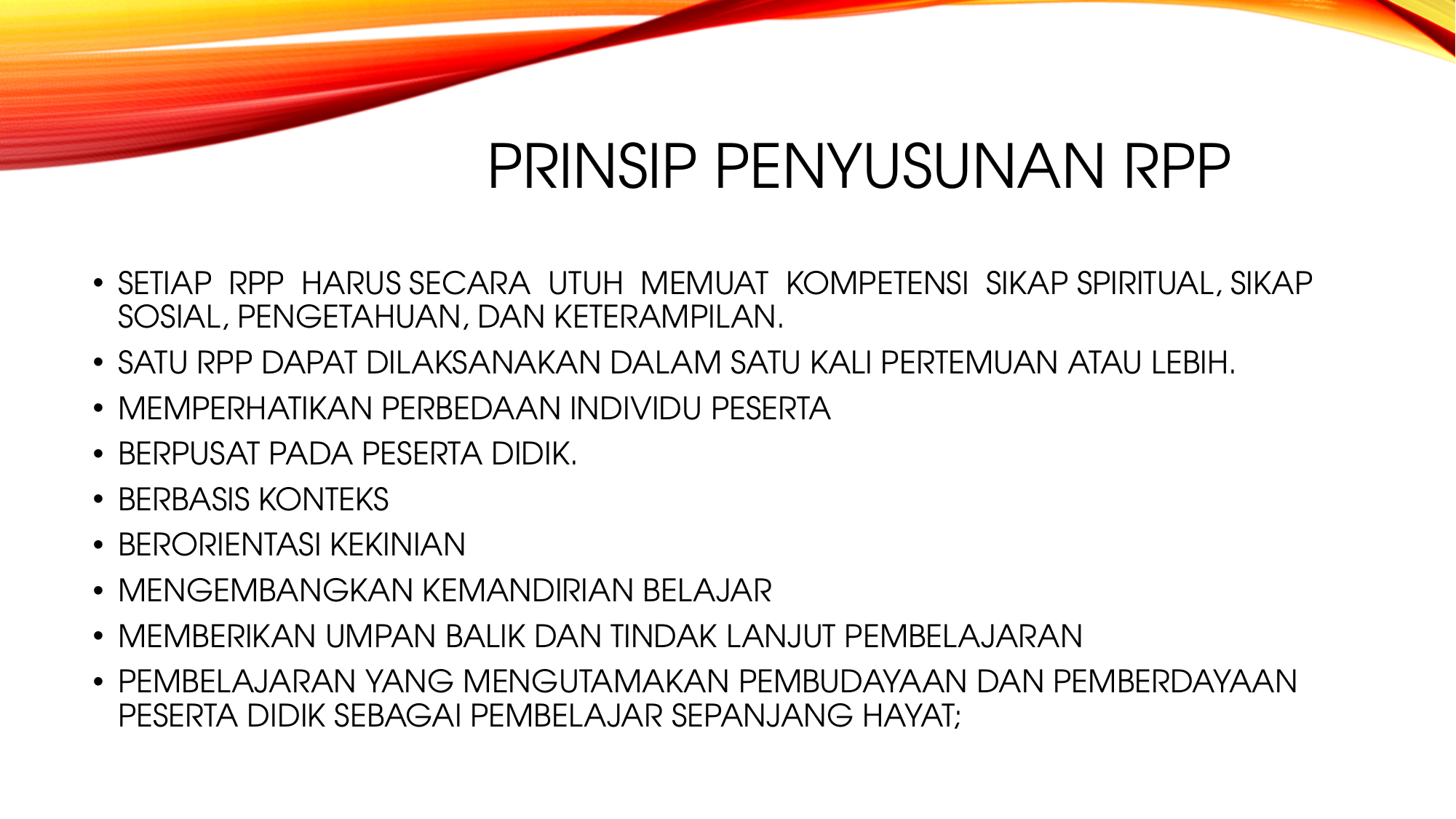

# PRINSIP PENYUSUNAN RPP
SETIAP  RPP  HARUS SECARA  UTUH  MEMUAT  KOMPETENSI  SIKAP SPIRITUAL, SIKAP SOSIAL, PENGETAHUAN, DAN KETERAMPILAN.
SATU RPP DAPAT DILAKSANAKAN DALAM SATU KALI PERTEMUAN ATAU LEBIH.
MEMPERHATIKAN PERBEDAAN INDIVIDU PESERTA
BERPUSAT PADA PESERTA DIDIK.
BERBASIS KONTEKS
BERORIENTASI KEKINIAN
MENGEMBANGKAN KEMANDIRIAN BELAJAR
MEMBERIKAN UMPAN BALIK DAN TINDAK LANJUT PEMBELAJARAN
PEMBELAJARAN YANG MENGUTAMAKAN PEMBUDAYAAN DAN PEMBERDAYAAN PESERTA DIDIK SEBAGAI PEMBELAJAR SEPANJANG HAYAT;